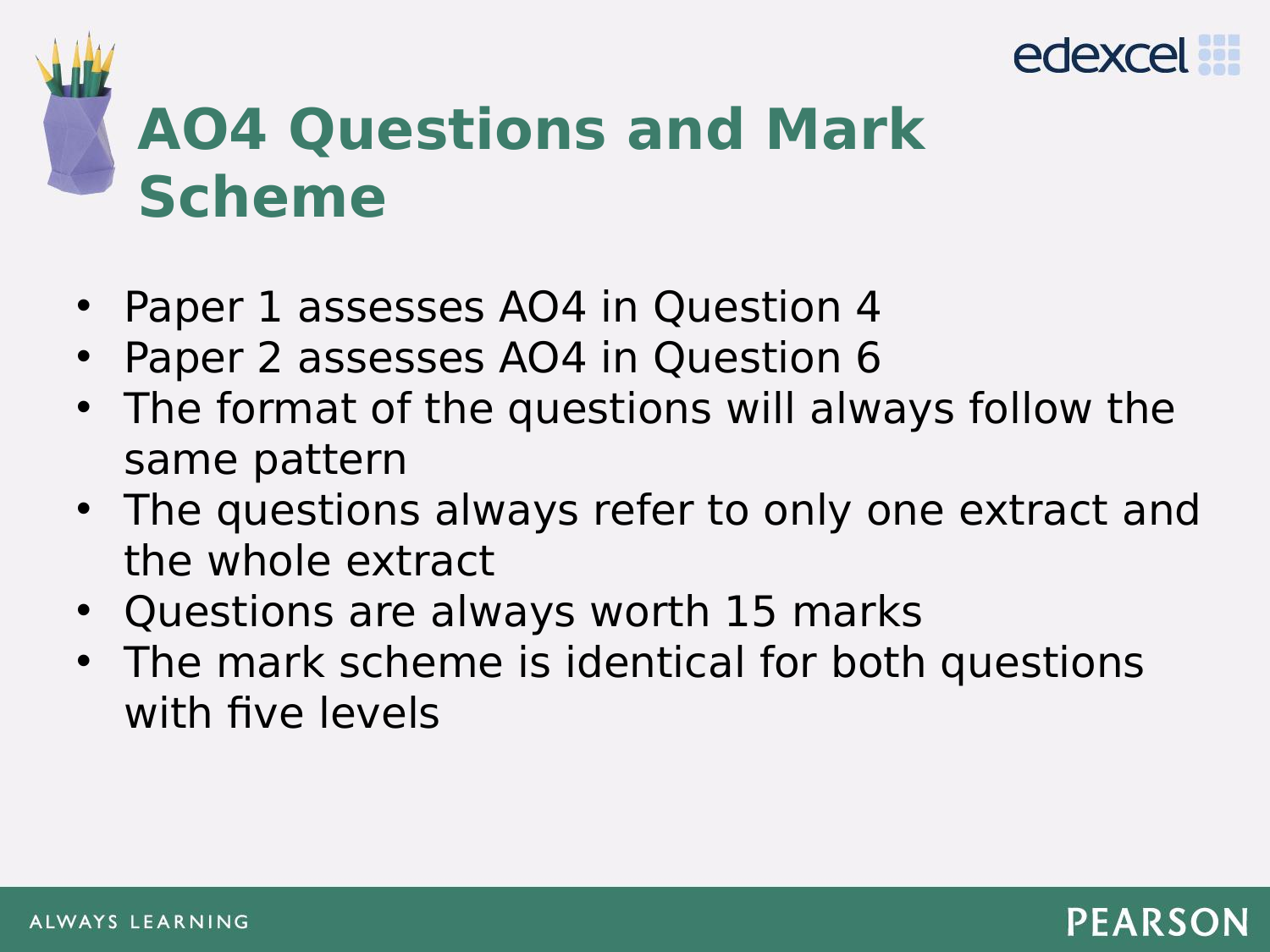

# AO4 Questions and Mark Scheme

Paper 1 assesses AO4 in Question 4
Paper 2 assesses AO4 in Question 6
The format of the questions will always follow the same pattern
The questions always refer to only one extract and the whole extract
Questions are always worth 15 marks
The mark scheme is identical for both questions with five levels